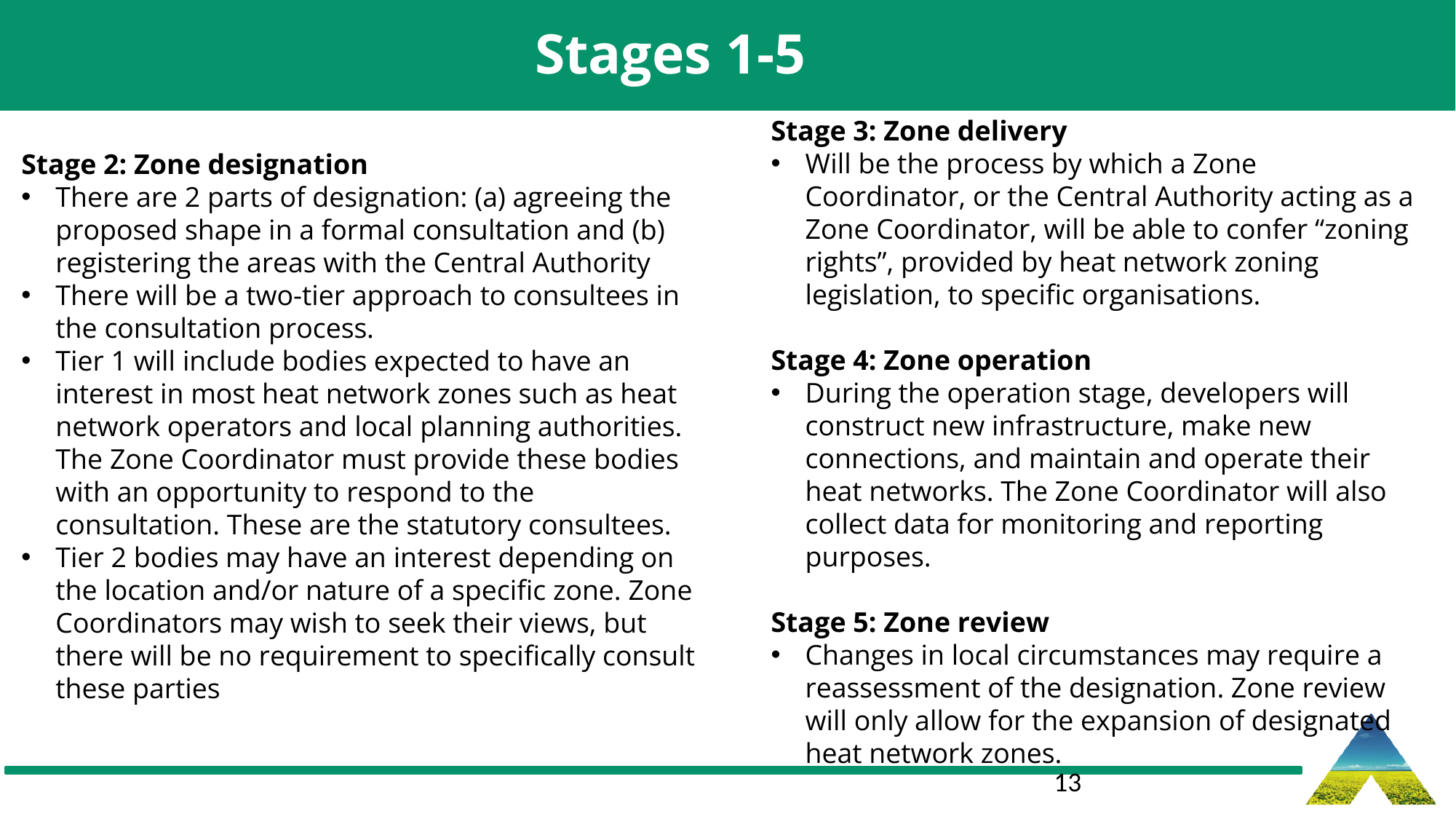

Stages 1-5

Stage 3: Zone delivery
Will be the process by which a Zone Coordinator, or the Central Authority acting as a Zone Coordinator, will be able to confer “zoning rights”, provided by heat network zoning legislation, to specific organisations.

Stage 4: Zone operation
During the operation stage, developers will construct new infrastructure, make new connections, and maintain and operate their heat networks. The Zone Coordinator will also collect data for monitoring and reporting purposes.

Stage 5: Zone review
Changes in local circumstances may require a reassessment of the designation. Zone review will only allow for the expansion of designated heat network zones.
Stage 2: Zone designation
There are 2 parts of designation: (a) agreeing the proposed shape in a formal consultation and (b) registering the areas with the Central Authority
There will be a two-tier approach to consultees in the consultation process.
Tier 1 will include bodies expected to have an interest in most heat network zones such as heat network operators and local planning authorities. The Zone Coordinator must provide these bodies with an opportunity to respond to the consultation. These are the statutory consultees.
Tier 2 bodies may have an interest depending on the location and/or nature of a specific zone. Zone Coordinators may wish to seek their views, but there will be no requirement to specifically consult these parties

13